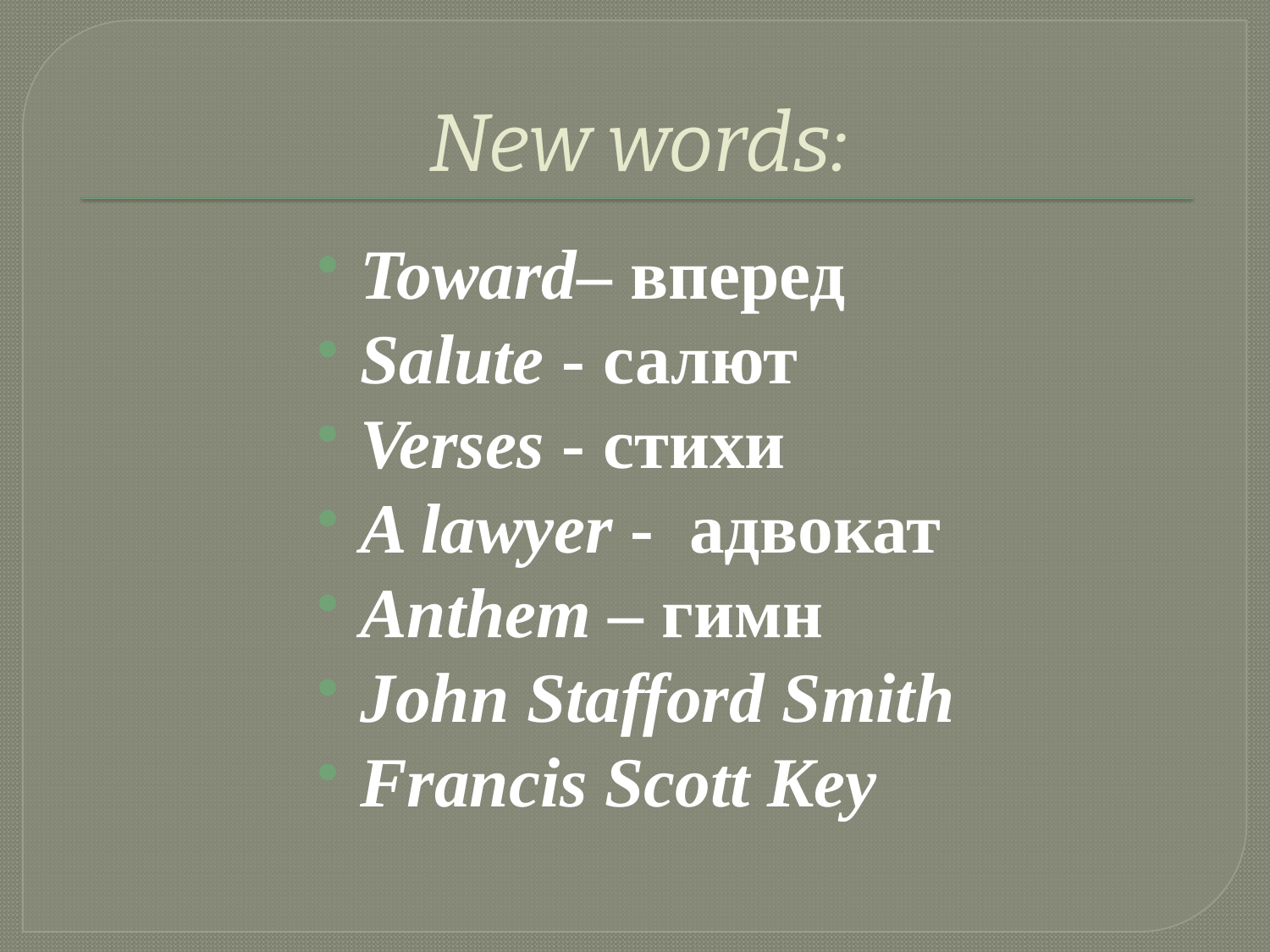

# New words:
Toward– вперед
Salute - салют
Verses - стихи
A lawyer -  адвокат
Anthem – гимн
John Stafford Smith
Francis Scott Key